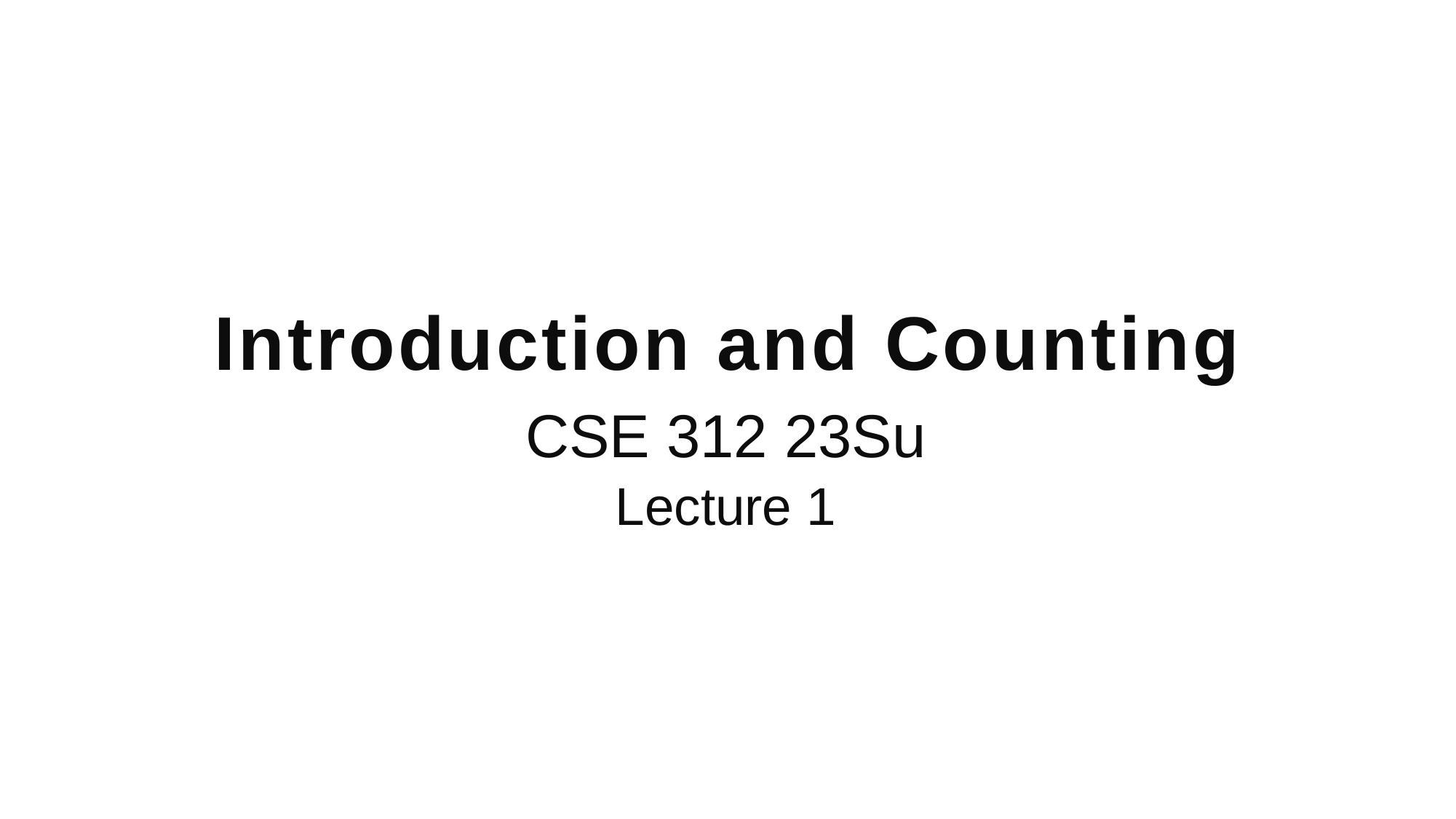

# Introduction and Counting
CSE 312 23Su
Lecture 1